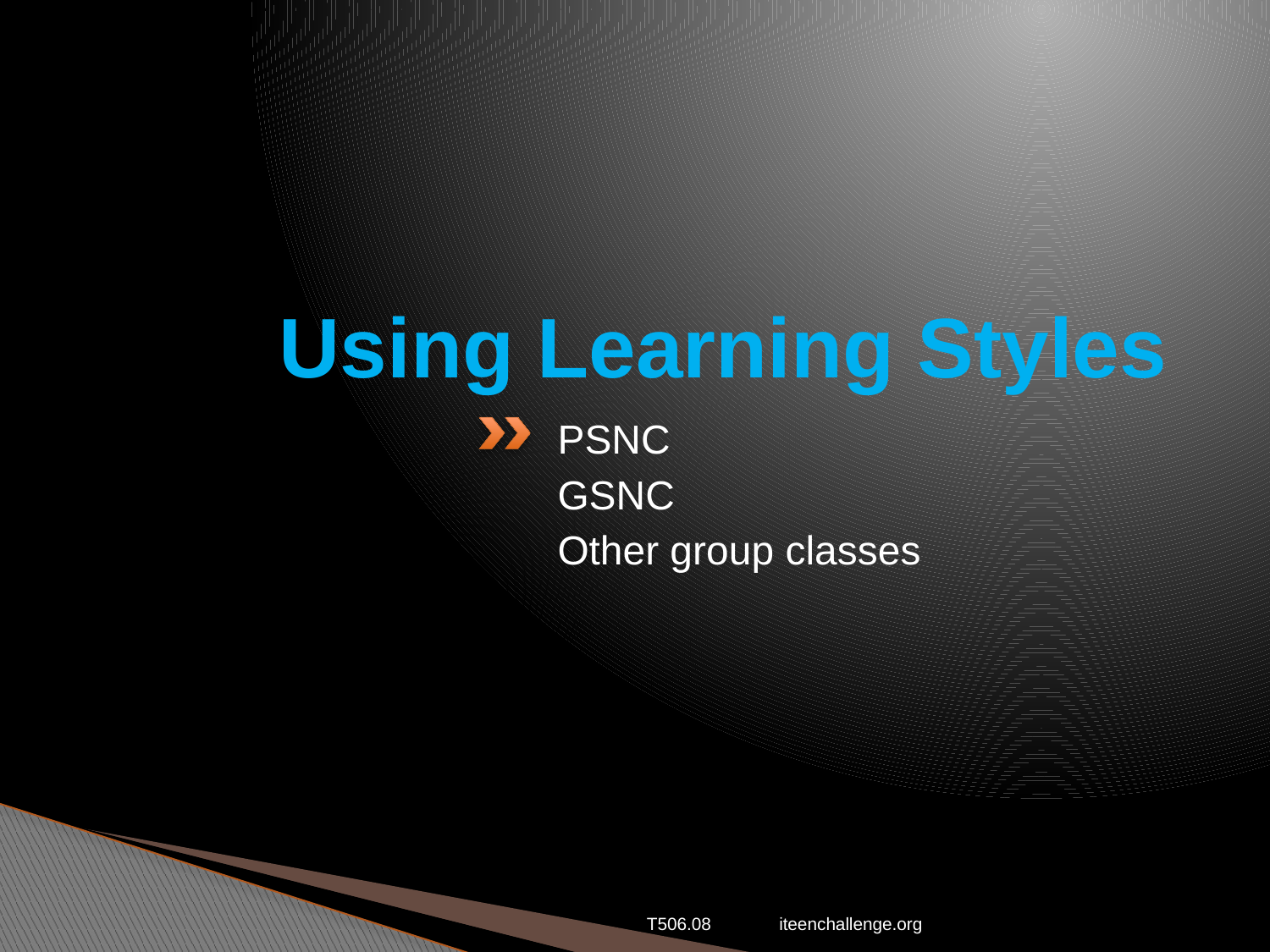

# Using Learning Styles
PSNC
GSNC
Other group classes
T506.08              iteenchallenge.org